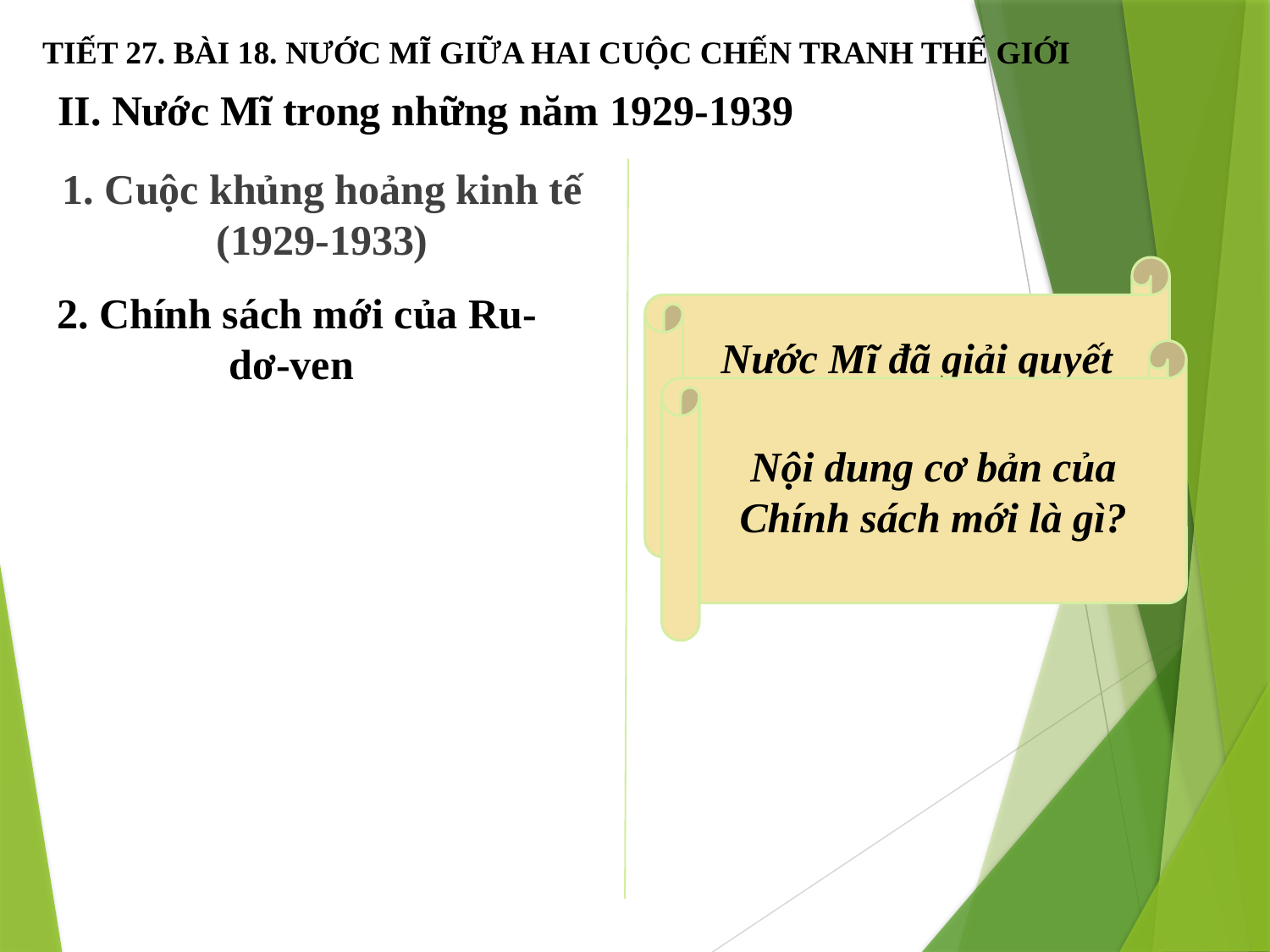

TIẾT 27. BÀI 18. NƯỚC MĨ GIỮA HAI CUỘC CHẾN TRANH THẾ GIỚI
# II. Nước Mĩ trong những năm 1929-1939
1. Cuộc khủng hoảng kinh tế (1929-1933)
Nước Mĩ đã giải quyết khủng hoảng này như thế nào?
2. Chính sách mới của Ru-dơ-ven
Nội dung cơ bản của Chính sách mới là gì?